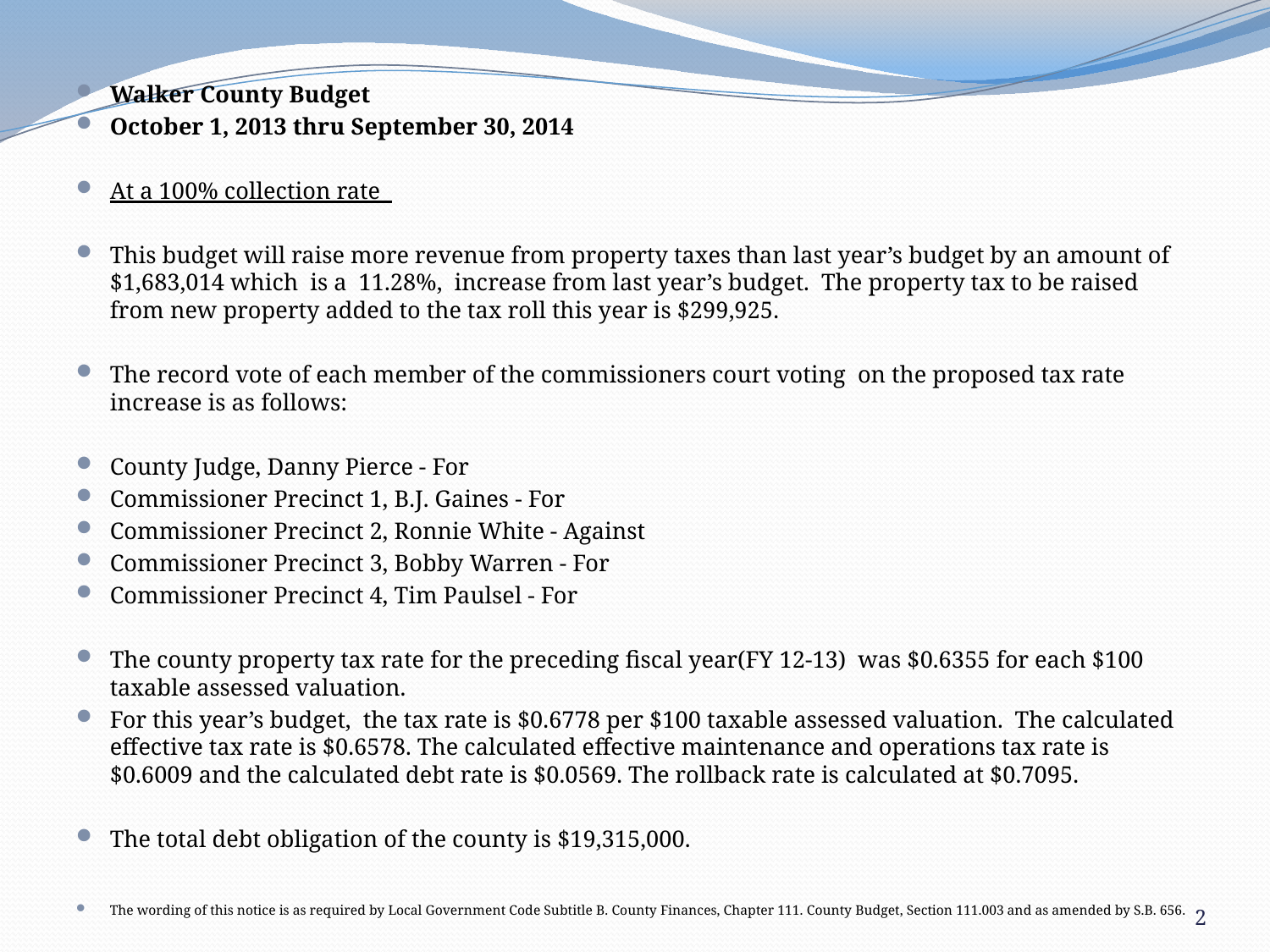

#

Walker County Budget
October 1, 2013 thru September 30, 2014

At a 100% collection rate

This budget will raise more revenue from property taxes than last year’s budget by an amount of $1,683,014 which  is a  11.28%,  increase from last year’s budget.  The property tax to be raised from new property added to the tax roll this year is $299,925.

The record vote of each member of the commissioners court voting  on the proposed tax rate increase is as follows:

County Judge, Danny Pierce - For
Commissioner Precinct 1, B.J. Gaines - For
Commissioner Precinct 2, Ronnie White - Against
Commissioner Precinct 3, Bobby Warren - For
Commissioner Precinct 4, Tim Paulsel - For

The county property tax rate for the preceding fiscal year(FY 12-13)  was $0.6355 for each $100 taxable assessed valuation.
For this year’s budget,  the tax rate is $0.6778 per $100 taxable assessed valuation.  The calculated effective tax rate is $0.6578. The calculated effective maintenance and operations tax rate is $0.6009 and the calculated debt rate is $0.0569. The rollback rate is calculated at $0.7095.

The total debt obligation of the county is $19,315,000.

The wording of this notice is as required by Local Government Code Subtitle B. County Finances, Chapter 111. County Budget, Section 111.003 and as amended by S.B. 656.

2